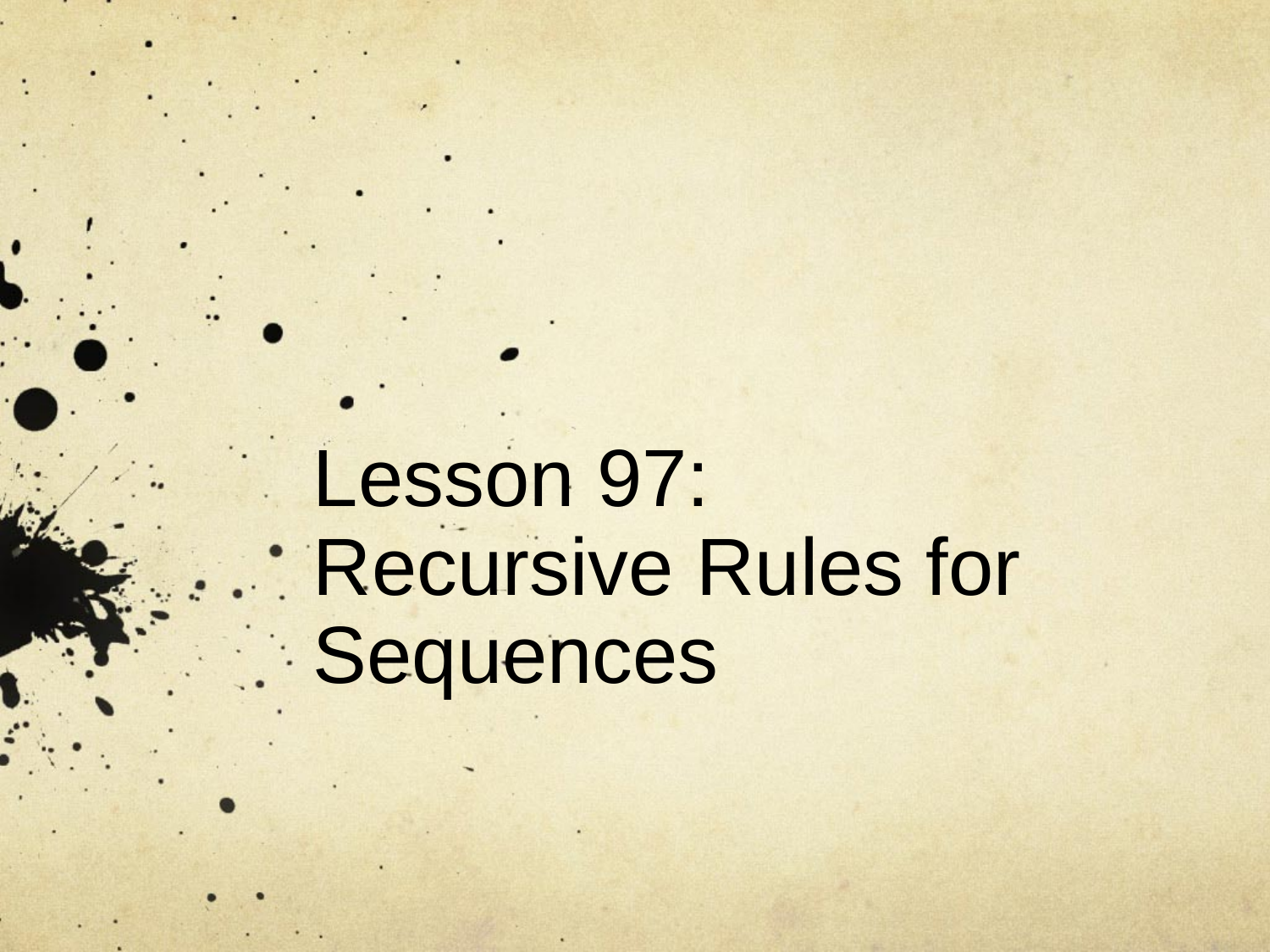

# Lesson 97: Recursive Rules for Sequences